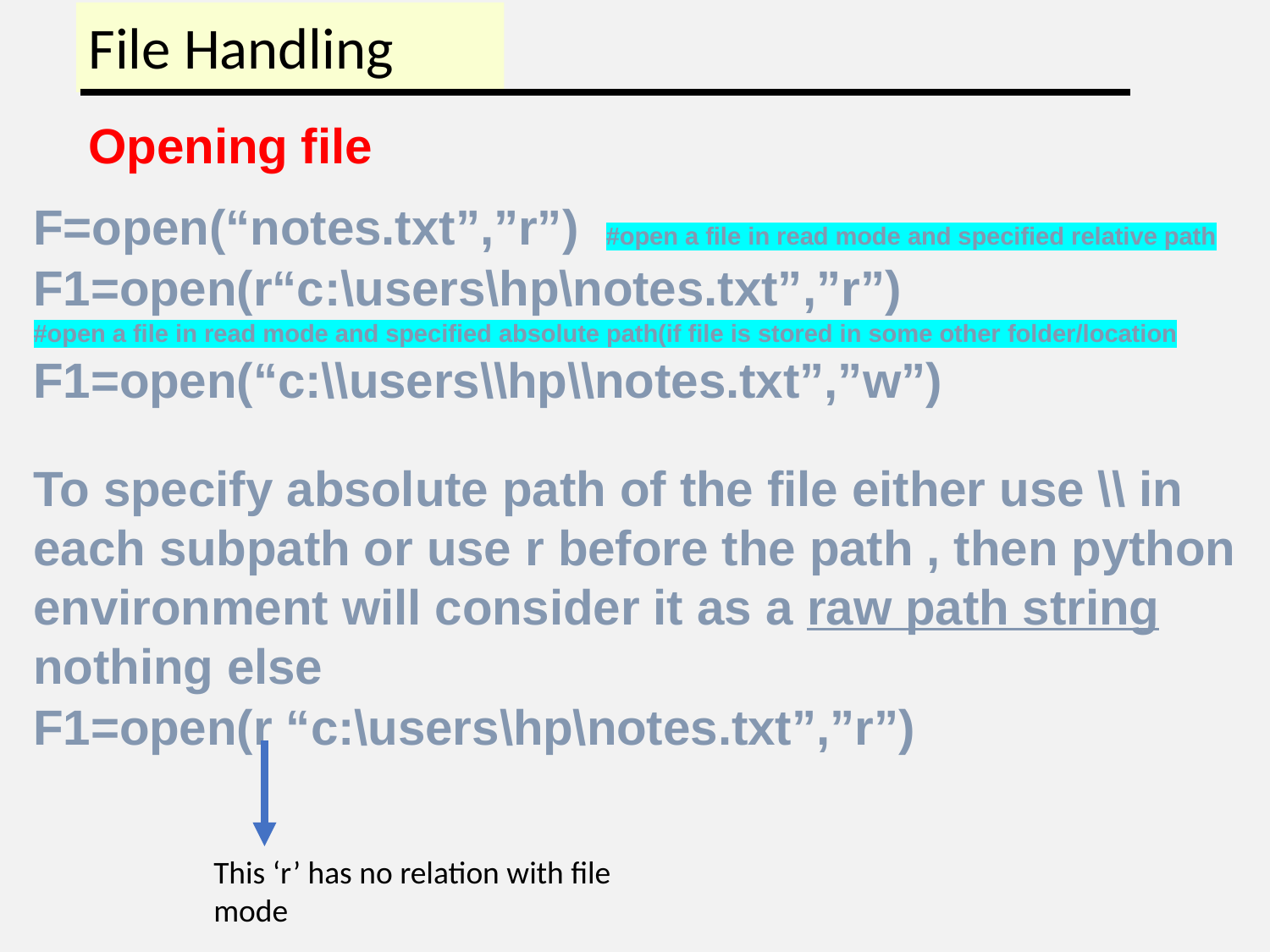

# File Handling

Opening file
F=open(“notes.txt”,”r”)  #open a file in read mode and specified relative path
F1=open(r“c:\users\hp\notes.txt”,”r”)
#open a file in read mode and specified absolute path(if file is stored in some other folder/location
F1=open(“c:\\users\\hp\\notes.txt”,”w”)

To specify absolute path of the file either use \\ in each subpath or use r before the path , then python environment will consider it as a raw path string nothing else
F1=open(r “c:\users\hp\notes.txt”,”r”)

This ‘r’ has no relation with file mode